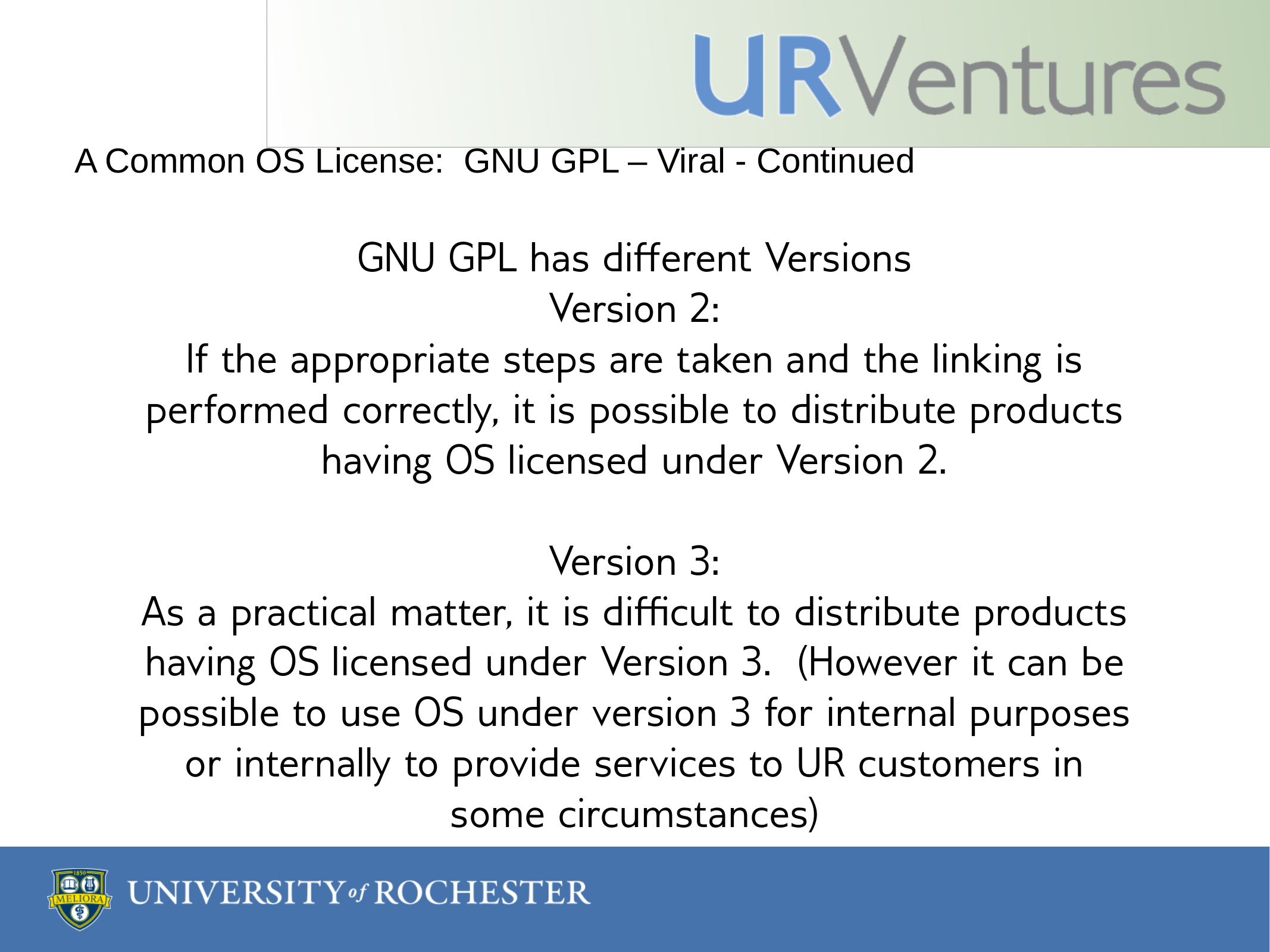

A Common OS License:  GNU GPL – Viral - Continued
GNU GPL has different Versions
Version 2:
If the appropriate steps are taken and the linking is performed correctly, it is possible to distribute products having OS licensed under Version 2.

Version 3:
As a practical matter, it is difficult to distribute products having OS licensed under Version 3.  (However it can be possible to use OS under version 3 for internal purposes or internally to provide services to UR customers in some circumstances)